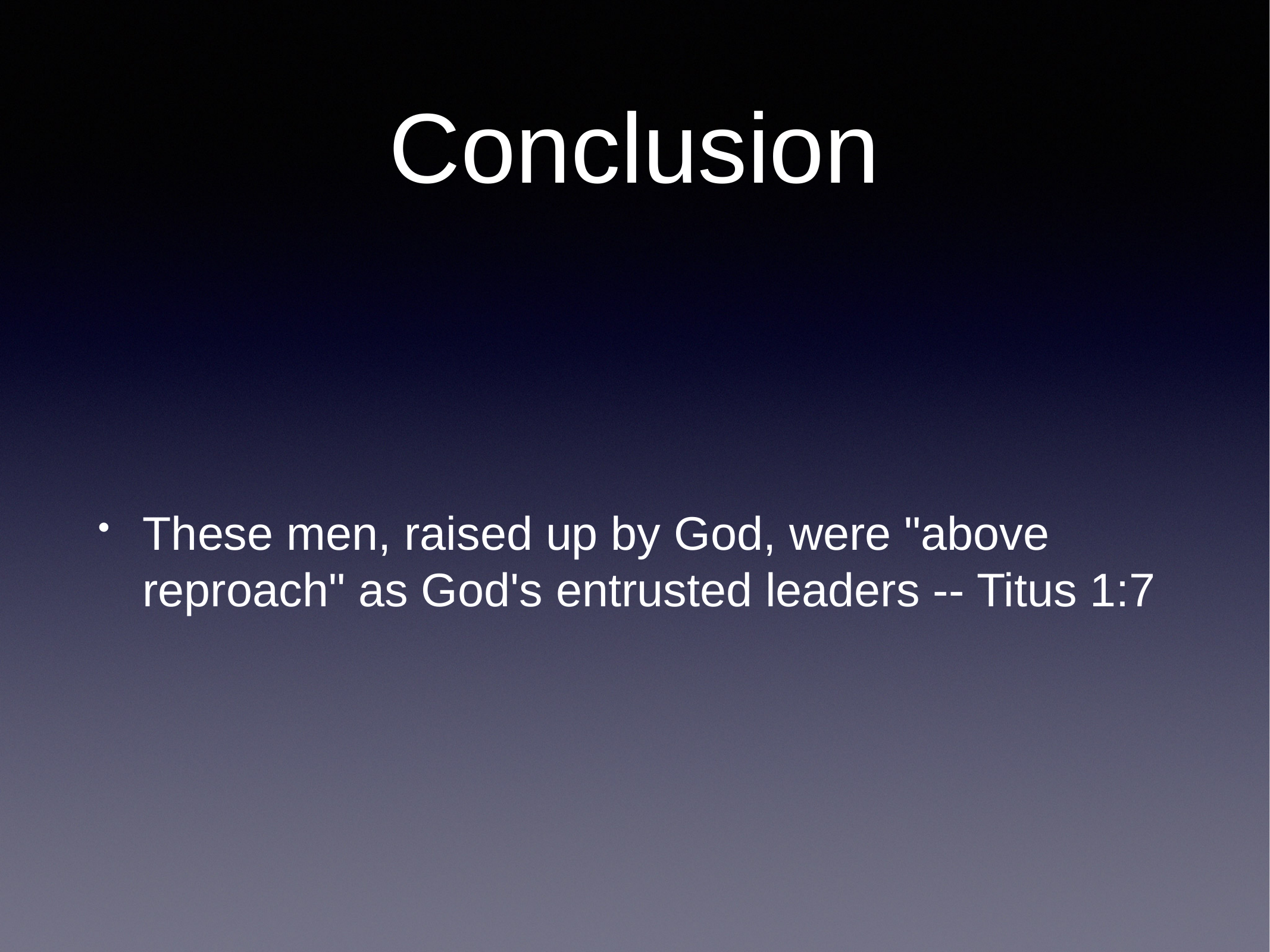

# Conclusion
These men, raised up by God, were "above reproach" as God's entrusted leaders -- Titus 1:7